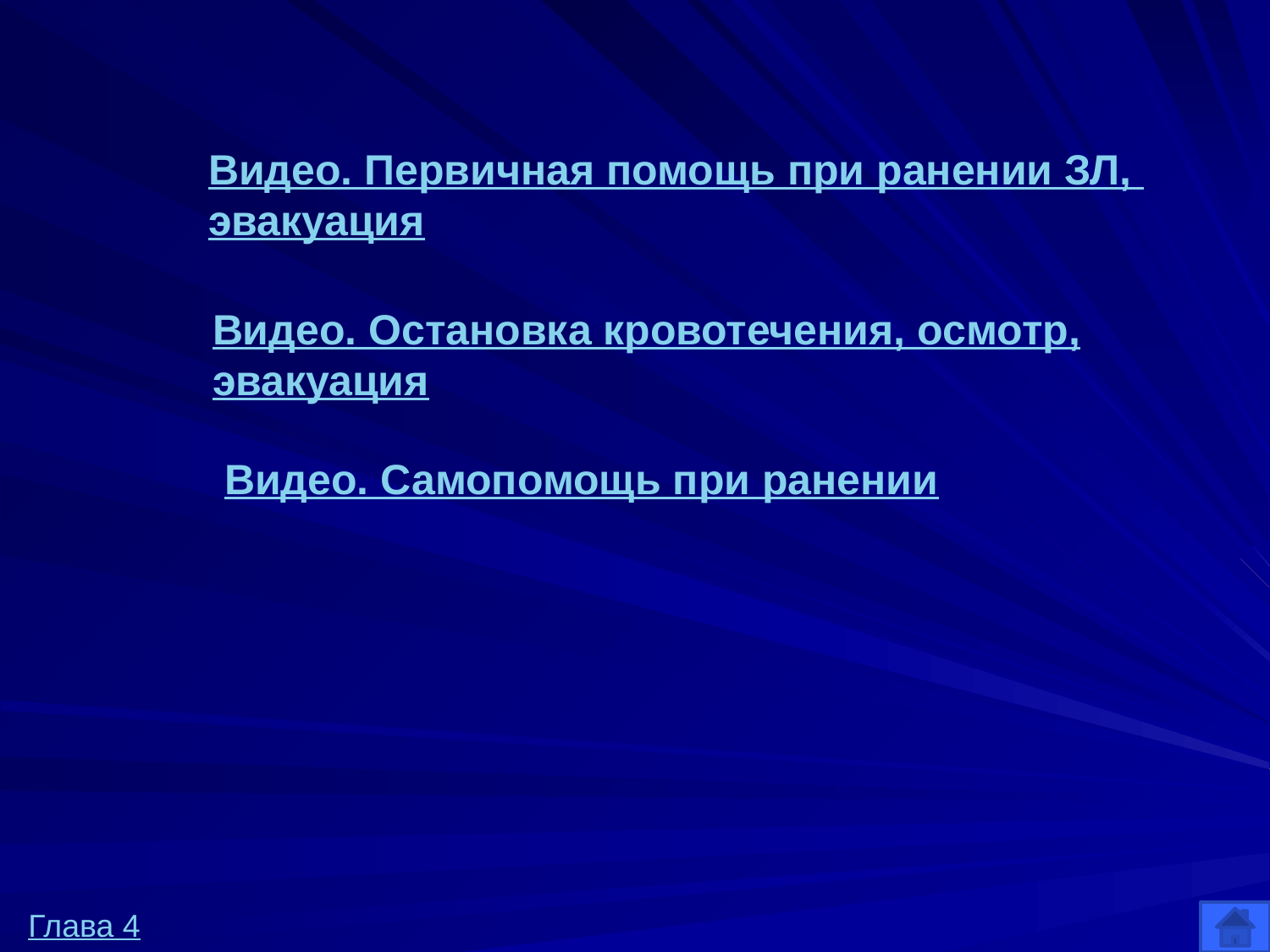

Видео. Первичная помощь при ранении ЗЛ,
эвакуация
Видео. Остановка кровотечения, осмотр,
эвакуация
Видео. Самопомощь при ранении
Глава 4